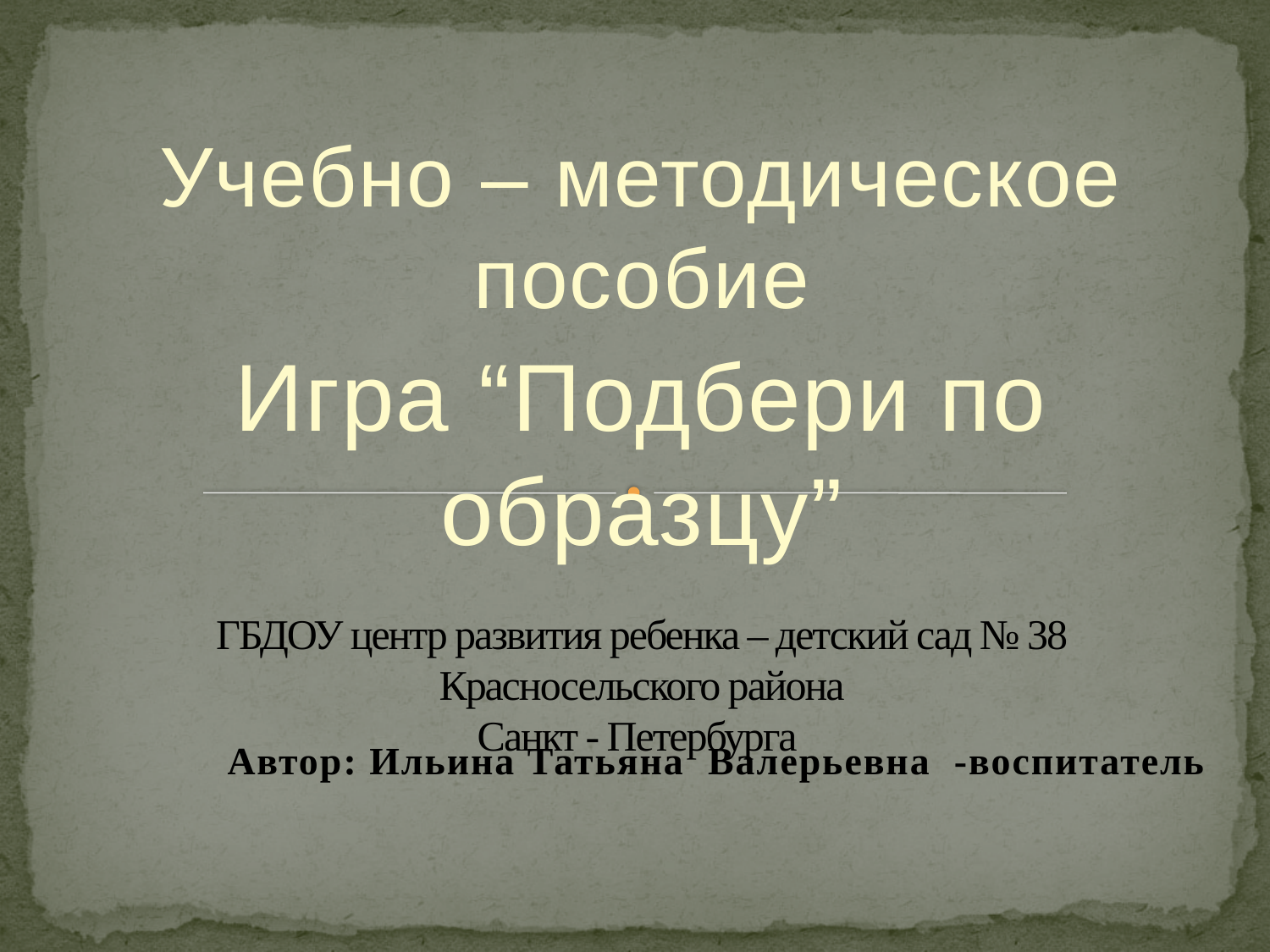

Учебно – методическое пособие
Игра “Подбери по образцу”

   Автор: Ильина Татьяна  Валерьевна  -воспитатель
# ГБДОУ центр развития ребенка – детский сад № 38 Красносельского района Санкт - Петербурга